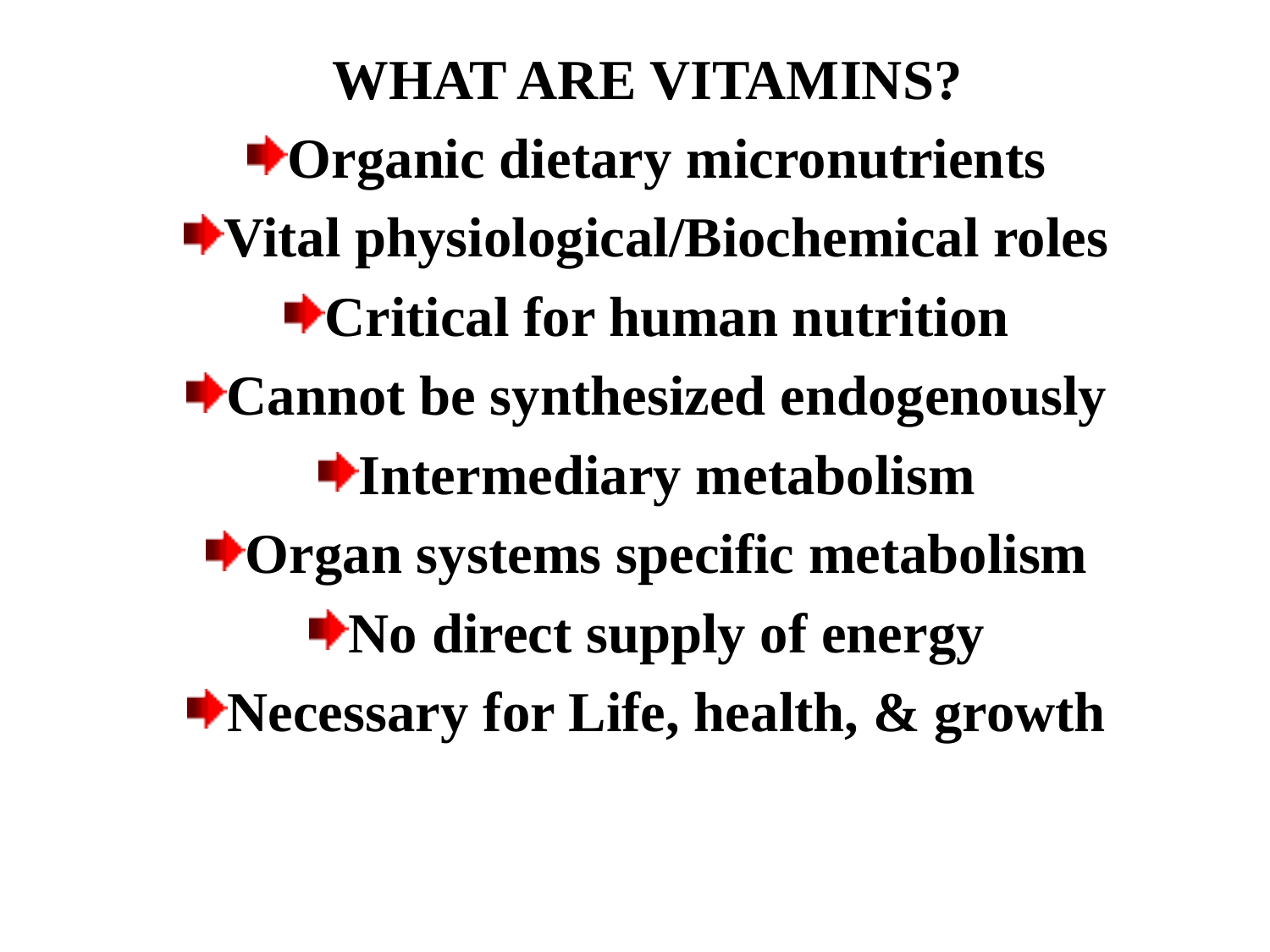

WHAT ARE VITAMINS?
Organic dietary micronutrients
Vital physiological/Biochemical roles
Critical for human nutrition
Cannot be synthesized endogenously
Intermediary metabolism
Organ systems specific metabolism
No direct supply of energy
Necessary for Life, health, & growth